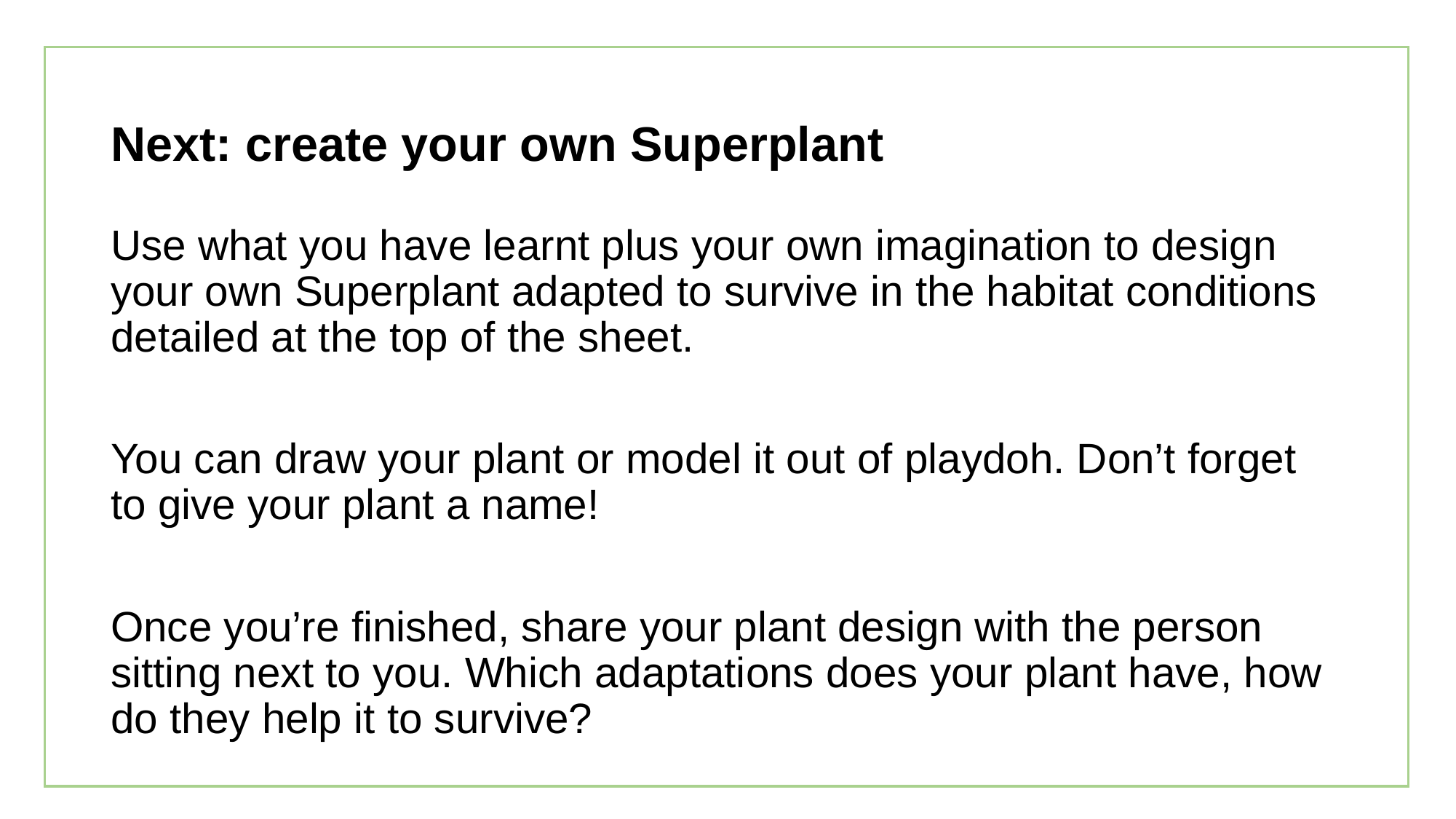

# Next: create your own Superplant
Use what you have learnt plus your own imagination to design your own Superplant adapted to survive in the habitat conditions detailed at the top of the sheet.

You can draw your plant or model it out of playdoh. Don’t forget to give your plant a name!

Once you’re finished, share your plant design with the person sitting next to you. Which adaptations does your plant have, how do they help it to survive?